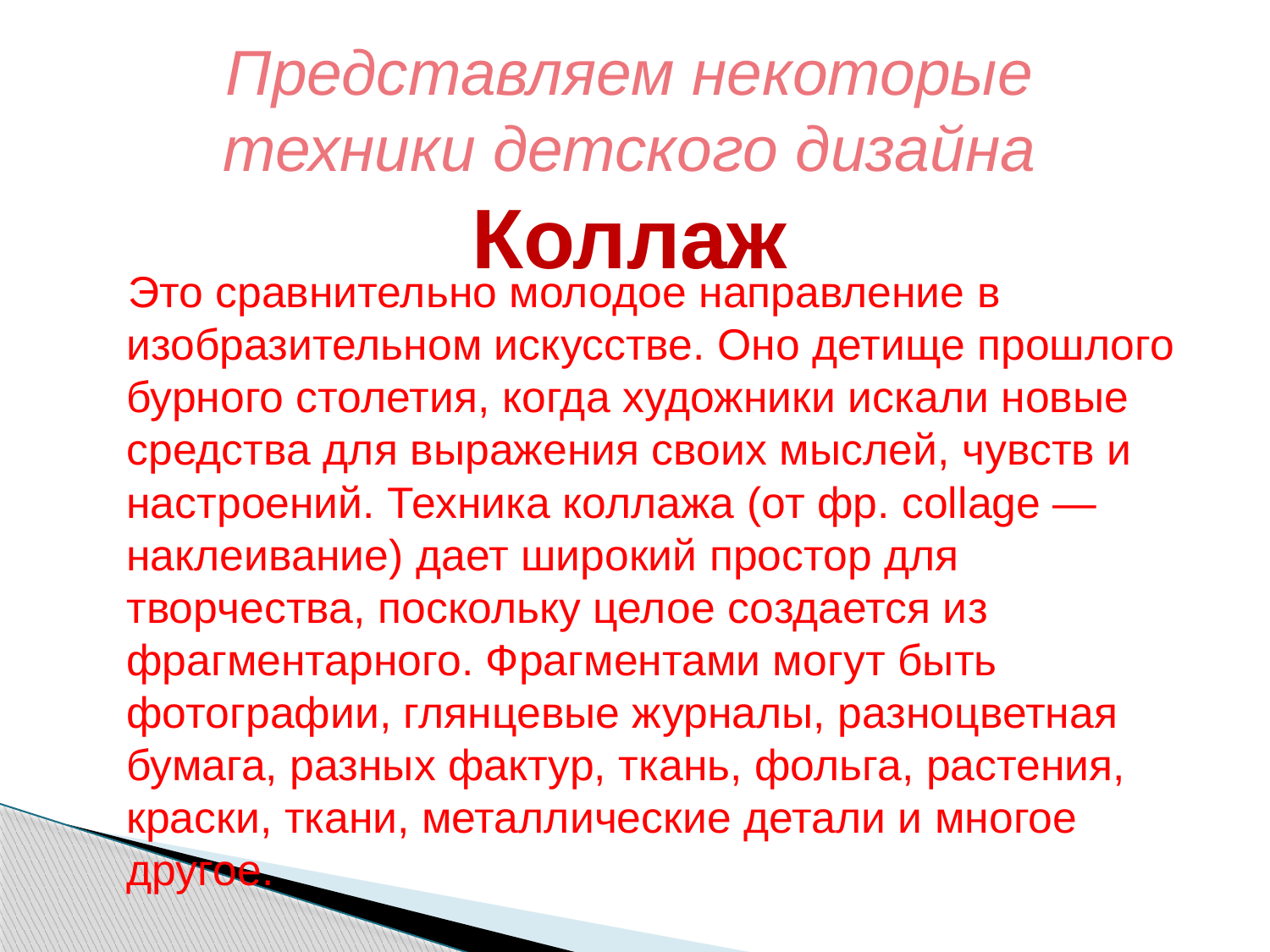

# Представляем некоторые техники детского дизайна Коллаж
   Это сравнительно молодое направление в изобразительном искусстве. Оно детище прошлого бурного столетия, когда художники искали новые средства для выражения своих мыслей, чувств и настроений. Техника коллажа (от фр. collage — наклеивание) дает широкий простор для творчества, поскольку целое создается из фрагментарного. Фрагментами могут быть фотографии, глянцевые журналы, разноцветная бумага, разных фактур, ткань, фольга, растения, краски, ткани, металлические детали и многое другое.